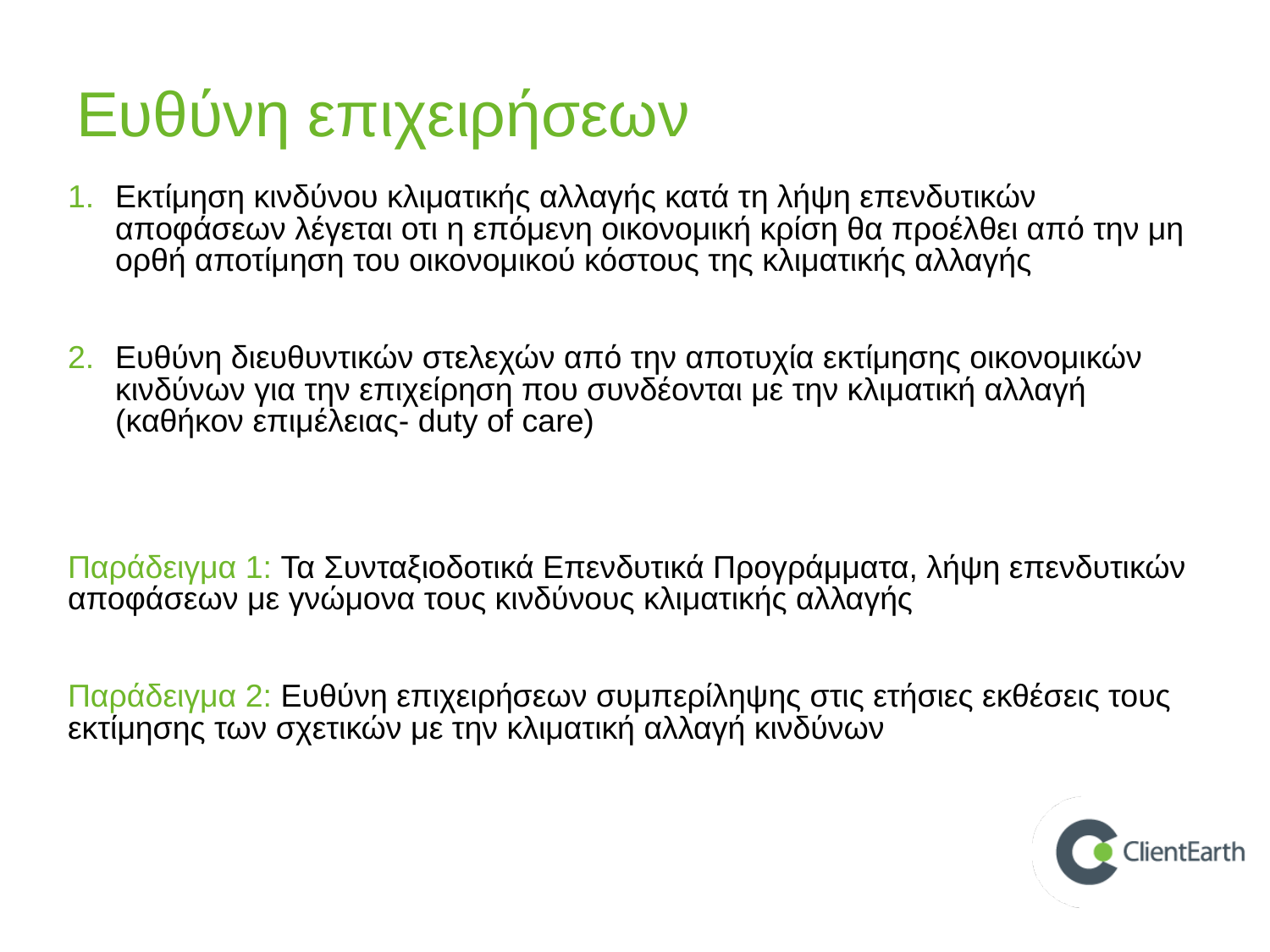

# Ευθύνη επιχειρήσεων
Εκτίμηση κινδύνου κλιματικής αλλαγής κατά τη λήψη επενδυτικών αποφάσεων λέγεται οτι η επόμενη οικονομική κρίση θα προέλθει από την μη ορθή αποτίμηση του οικονομικού κόστους της κλιματικής αλλαγής

Ευθύνη διευθυντικών στελεχών από την αποτυχία εκτίμησης οικονομικών κινδύνων για την επιχείρηση που συνδέονται με την κλιματική αλλαγή (καθήκον επιμέλειας- duty of care)

Παράδειγμα 1: Τα Συνταξιοδοτικά Επενδυτικά Προγράμματα, λήψη επενδυτικών αποφάσεων με γνώμονα τους κινδύνους κλιματικής αλλαγής

Παράδειγμα 2: Ευθύνη επιχειρήσεων συμπερίληψης στις ετήσιες εκθέσεις τους εκτίμησης των σχετικών με την κλιματική αλλαγή κινδύνων